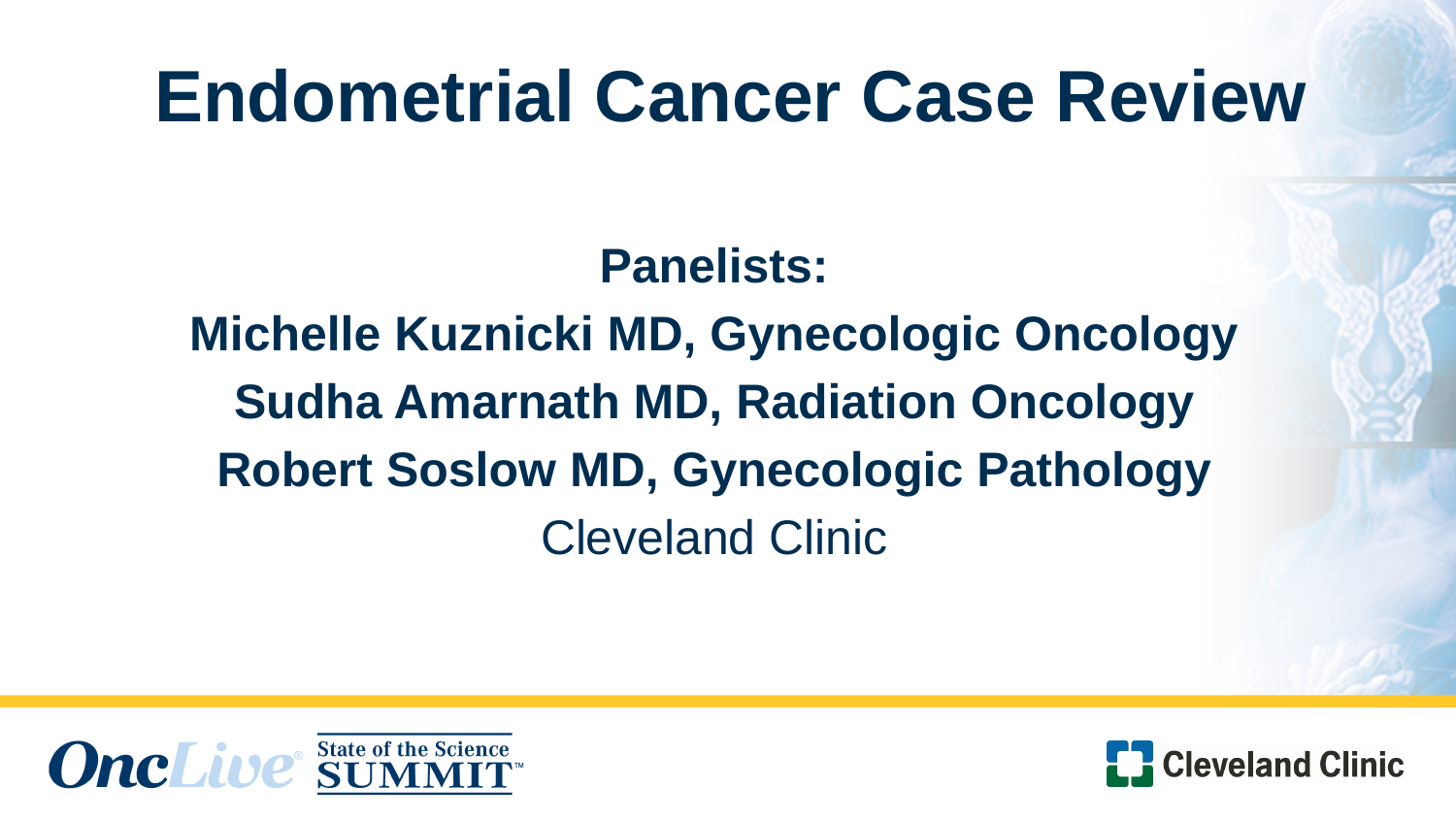

# Endometrial Cancer Case Review
Panelists:
Michelle Kuznicki MD, Gynecologic Oncology
Sudha Amarnath MD, Radiation Oncology
Robert Soslow MD, Gynecologic Pathology
Cleveland Clinic